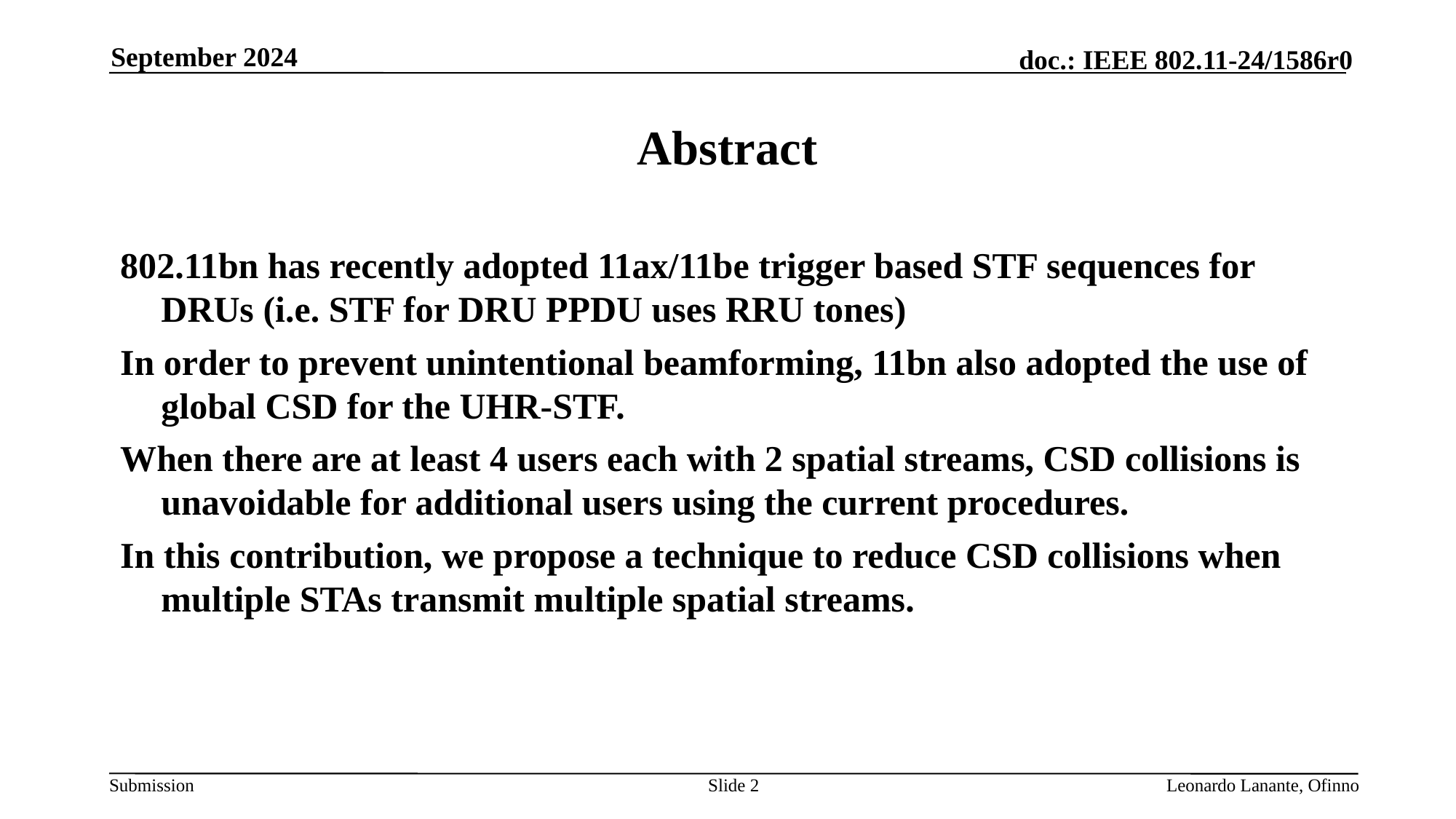

September 2024
# Abstract
802.11bn has recently adopted 11ax/11be trigger based STF sequences for DRUs (i.e. STF for DRU PPDU uses RRU tones)
In order to prevent unintentional beamforming, 11bn also adopted the use of global CSD for the UHR-STF.
When there are at least 4 users each with 2 spatial streams, CSD collisions is unavoidable for additional users using the current procedures.
In this contribution, we propose a technique to reduce CSD collisions when multiple STAs transmit multiple spatial streams.

Slide 2
Leonardo Lanante, Ofinno